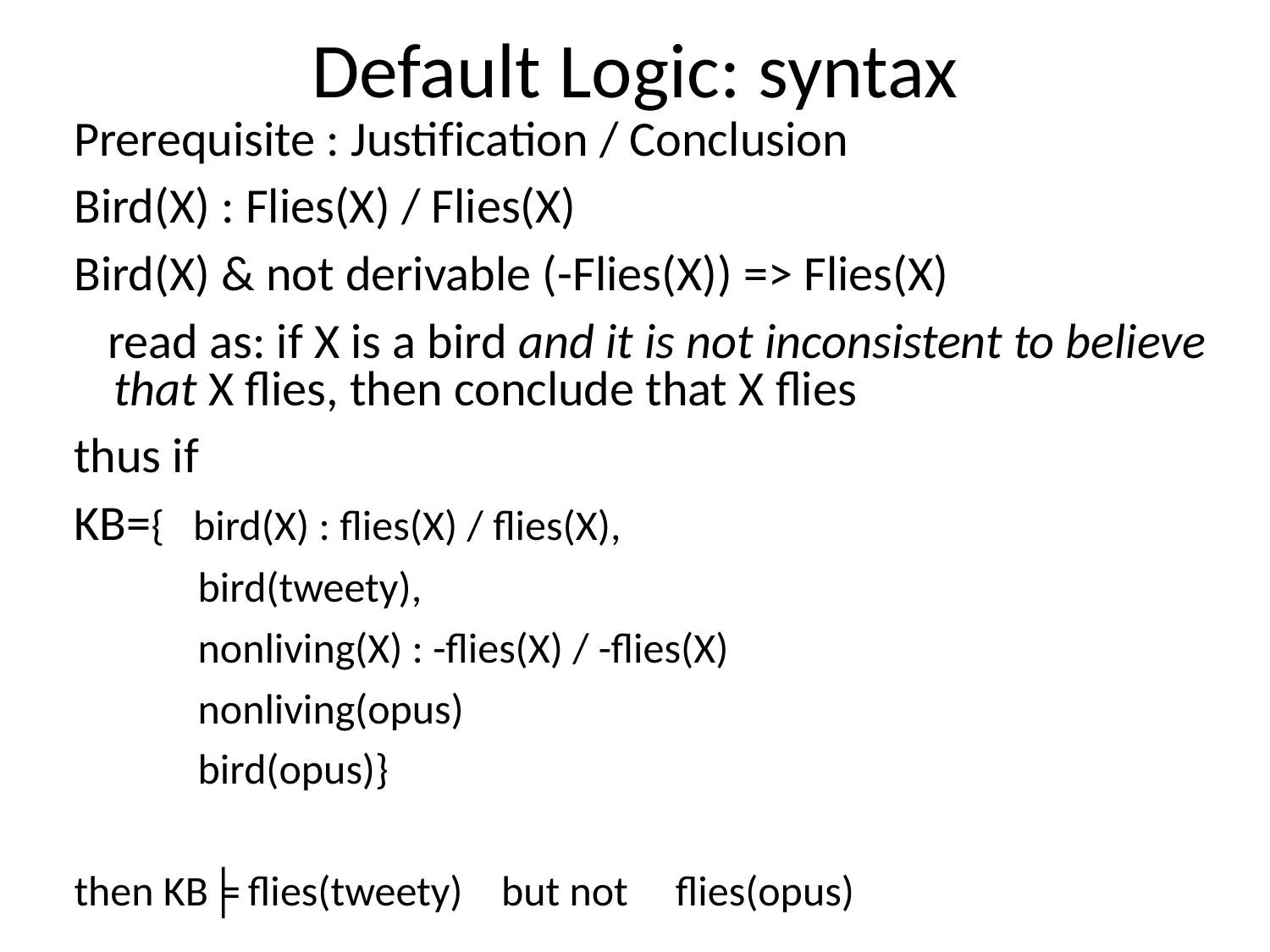

# Default Logic: syntax
Prerequisite : Justification / Conclusion
Bird(X) : Flies(X) / Flies(X)
Bird(X) & not derivable (-Flies(X)) => Flies(X)
   read as: if X is a bird and it is not inconsistent to believe that X flies, then conclude that X flies
thus if
KB={   bird(X) : flies(X) / flies(X),
             bird(tweety),
             nonliving(X) : -flies(X) / -flies(X)
             nonliving(opus)
             bird(opus)}

then KB╞ flies(tweety)    but not     flies(opus)